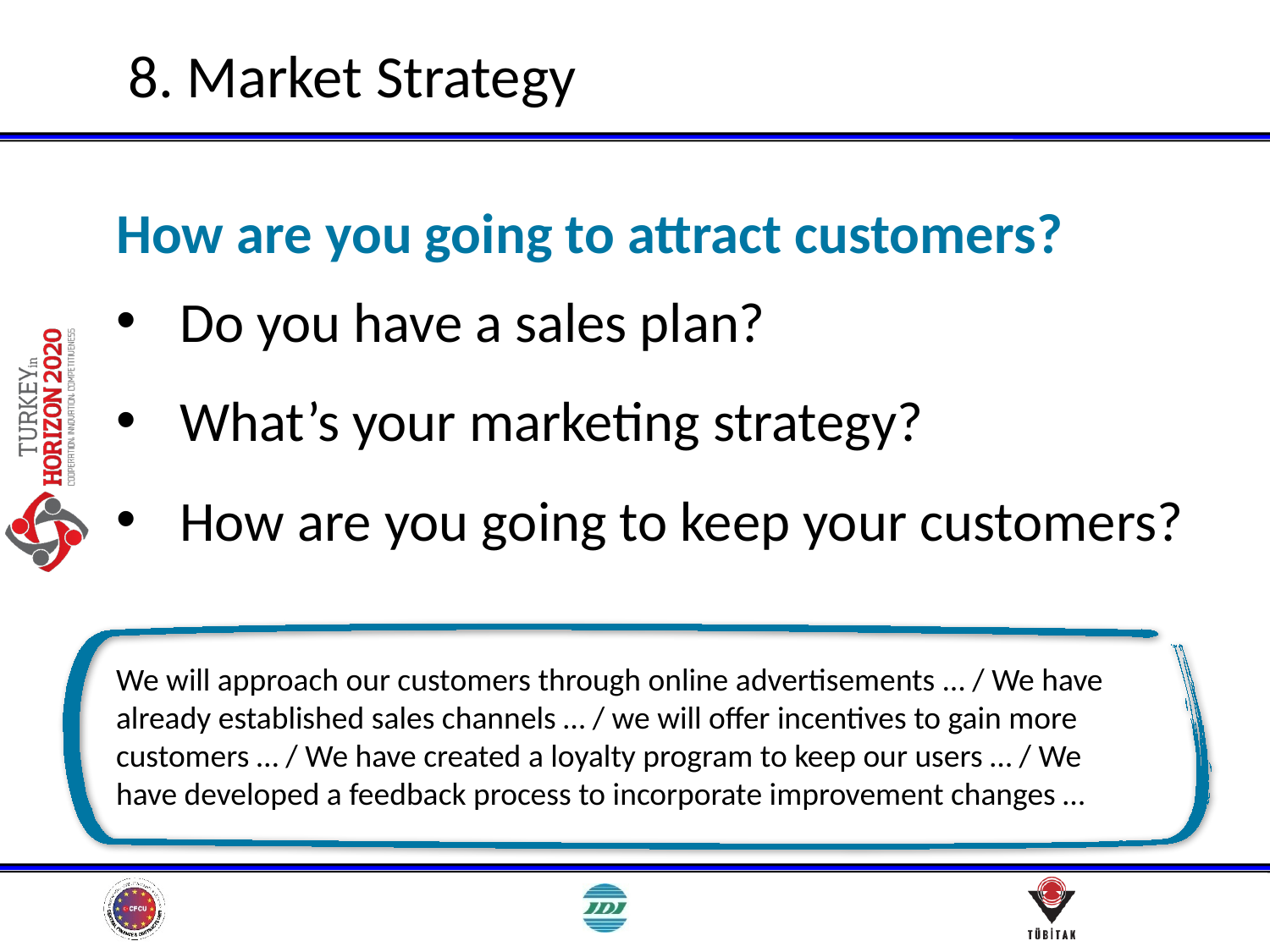

# 8. Market Strategy
How are you going to attract customers?
Do you have a sales plan?
What’s your marketing strategy?
How are you going to keep your customers?

We will approach our customers through online advertisements … / We have already established sales channels … / we will offer incentives to gain more customers … / We have created a loyalty program to keep our users … / We have developed a feedback process to incorporate improvement changes …